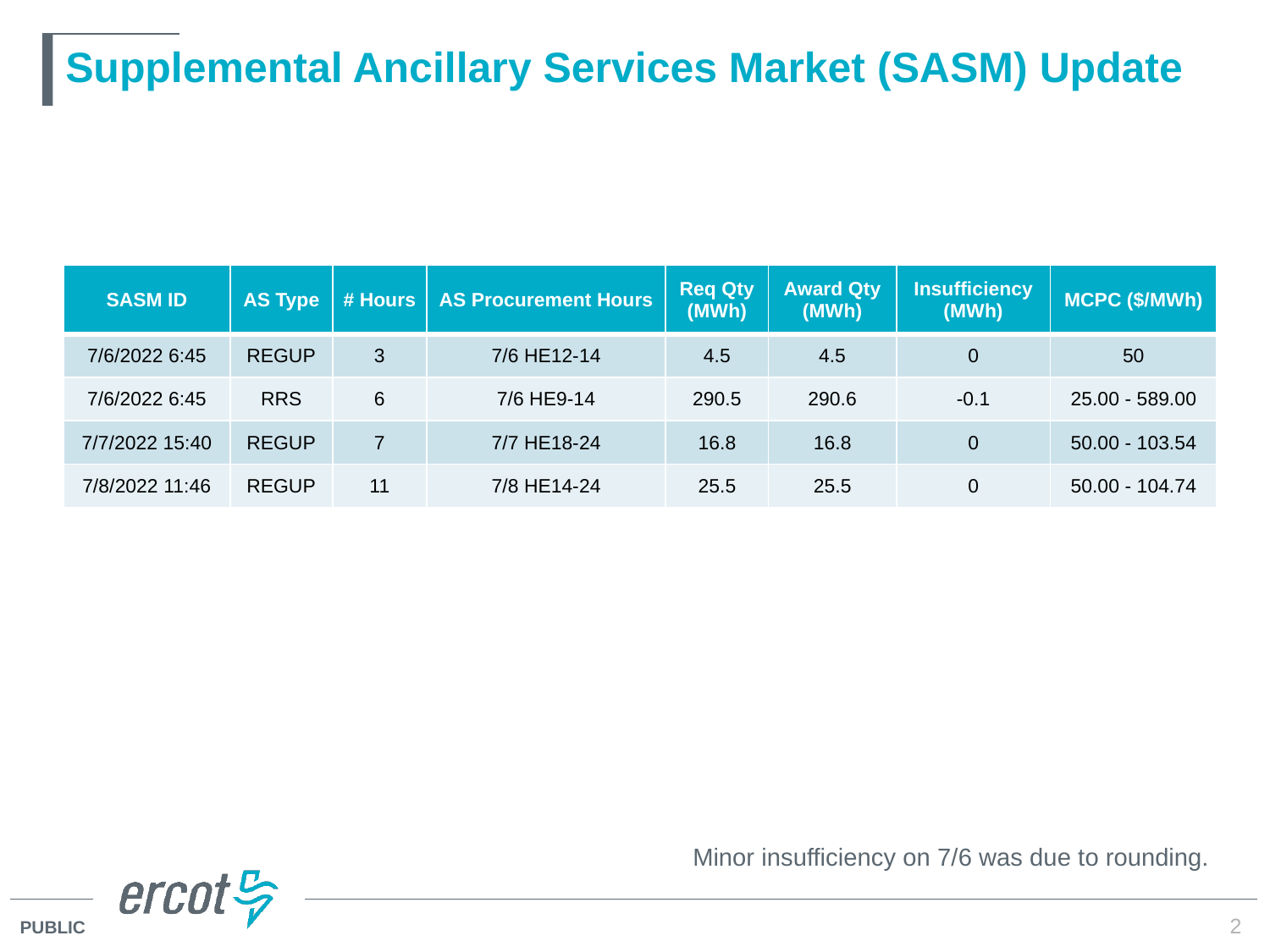

# Supplemental Ancillary Services Market (SASM) Update
| SASM ID | AS Type | # Hours | AS Procurement Hours | Req Qty (MWh) | Award Qty (MWh) | Insufficiency (MWh) | MCPC ($/MWh) |
| --- | --- | --- | --- | --- | --- | --- | --- |
| 7/6/2022 6:45 | REGUP | 3 | 7/6 HE12-14 | 4.5 | 4.5 | 0 | 50 |
| 7/6/2022 6:45 | RRS | 6 | 7/6 HE9-14 | 290.5 | 290.6 | -0.1 | 25.00 - 589.00 |
| 7/7/2022 15:40 | REGUP | 7 | 7/7 HE18-24 | 16.8 | 16.8 | 0 | 50.00 - 103.54 |
| 7/8/2022 11:46 | REGUP | 11 | 7/8 HE14-24 | 25.5 | 25.5 | 0 | 50.00 - 104.74 |
Minor insufficiency on 7/6 was due to rounding.
2